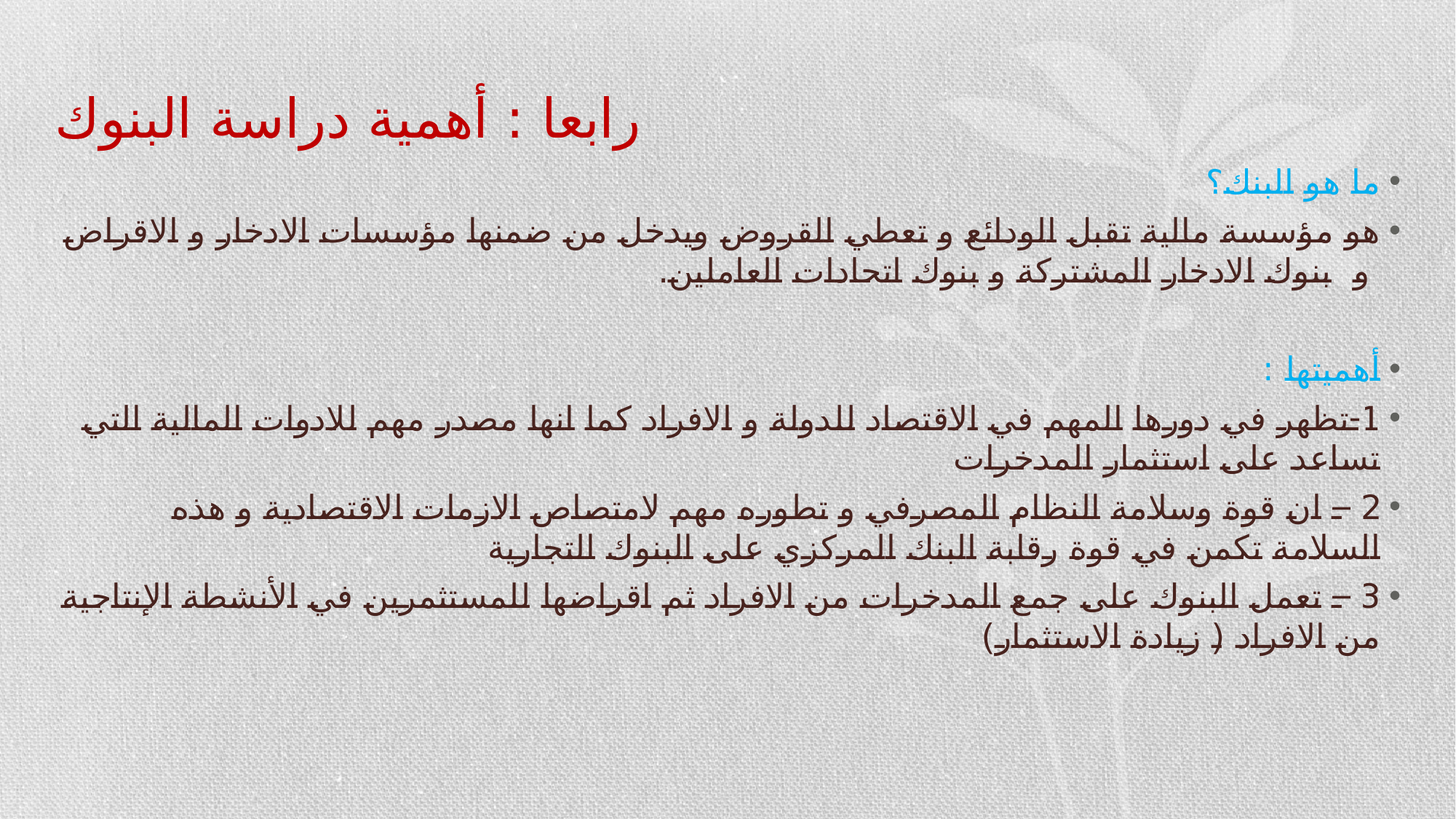

# رابعا : أهمية دراسة البنوك
ما هو البنك؟
هو مؤسسة مالية تقبل الودائع و تعطي القروض ويدخل من ضمنها مؤسسات الادخار و الاقراض  و  بنوك الادخار المشتركة و بنوك اتحادات العاملين.

أهميتها :
1-تظهر في دورها المهم في الاقتصاد للدولة و الافراد كما انها مصدر مهم للادوات المالية التي تساعد على استثمار المدخرات
2 – ان قوة وسلامة النظام المصرفي و تطوره مهم لامتصاص الازمات الاقتصادية و هذه السلامة تكمن في قوة رقابة البنك المركزي على البنوك التجارية
3 – تعمل البنوك على جمع المدخرات من الافراد ثم اقراضها للمستثمرين في الأنشطة الإنتاجية من الافراد ( زيادة الاستثمار)